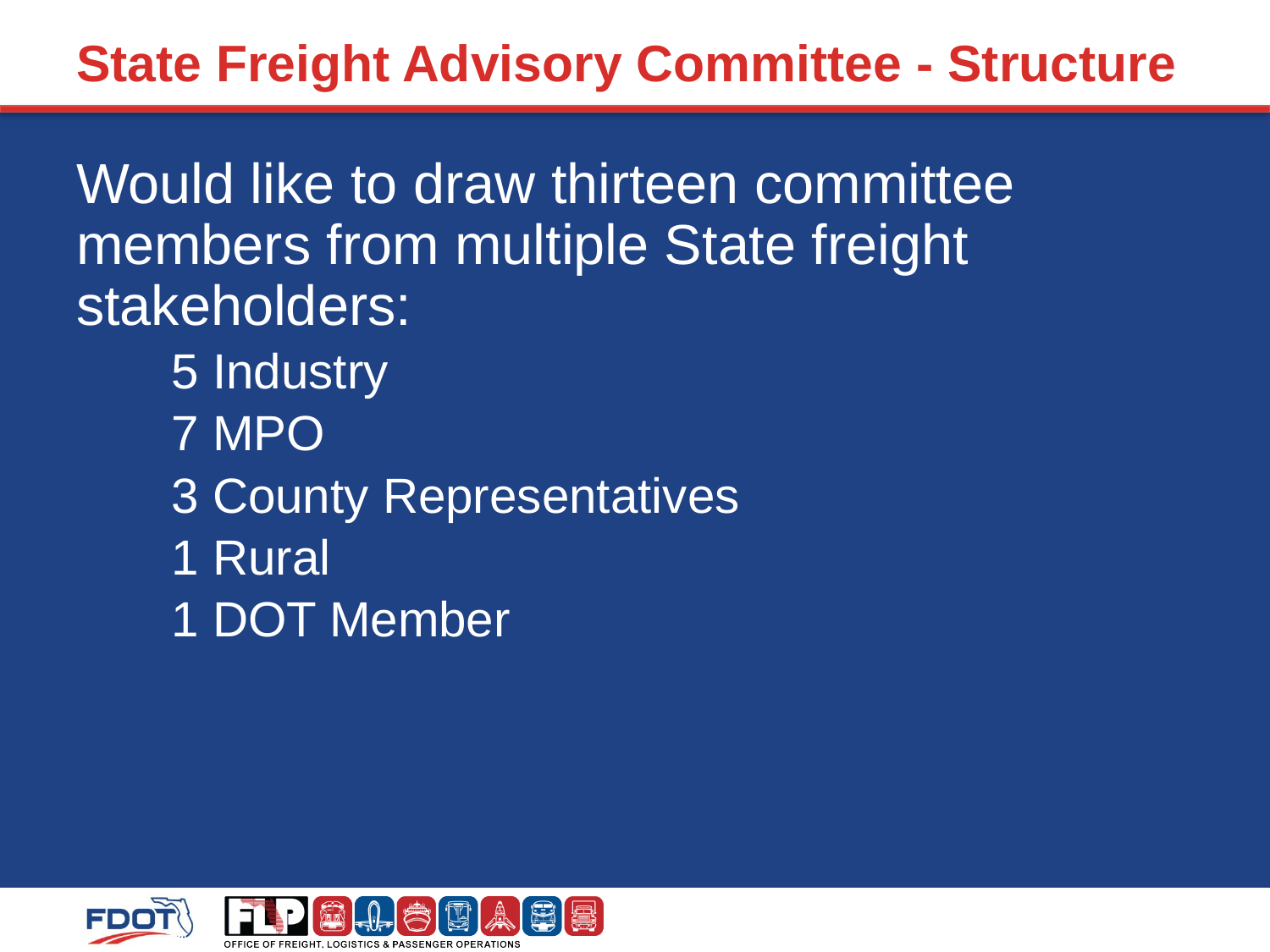

# State Freight Advisory Committee - Structure
Would like to draw thirteen committee members from multiple State freight stakeholders:
5 Industry
7 MPO
3 County Representatives
1 Rural
1 DOT Member